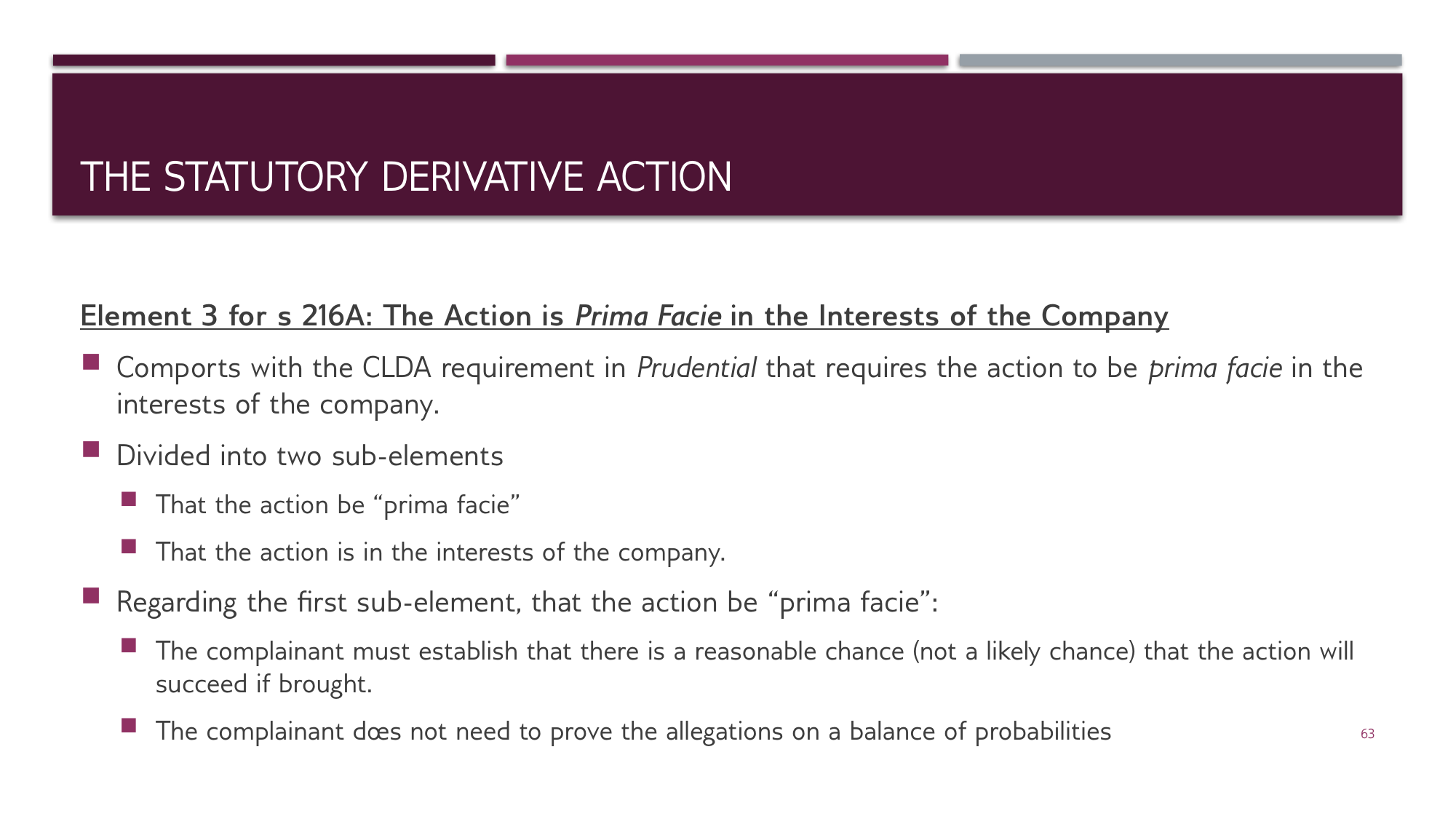

# The statutory derivative action
Element 3 for s 216A: The Action is Prima Facie in the Interests of the Company
Comports with the CLDA requirement in Prudential that requires the action to be prima facie in the interests of the company.
Divided into two sub-elements
That the action be “prima facie”
That the action is in the interests of the company.
Regarding the first sub-element, that the action be “prima facie”:
The complainant must establish that there is a reasonable chance (not a likely chance) that the action will succeed if brought.
The complainant does not need to prove the allegations on a balance of probabilities
63